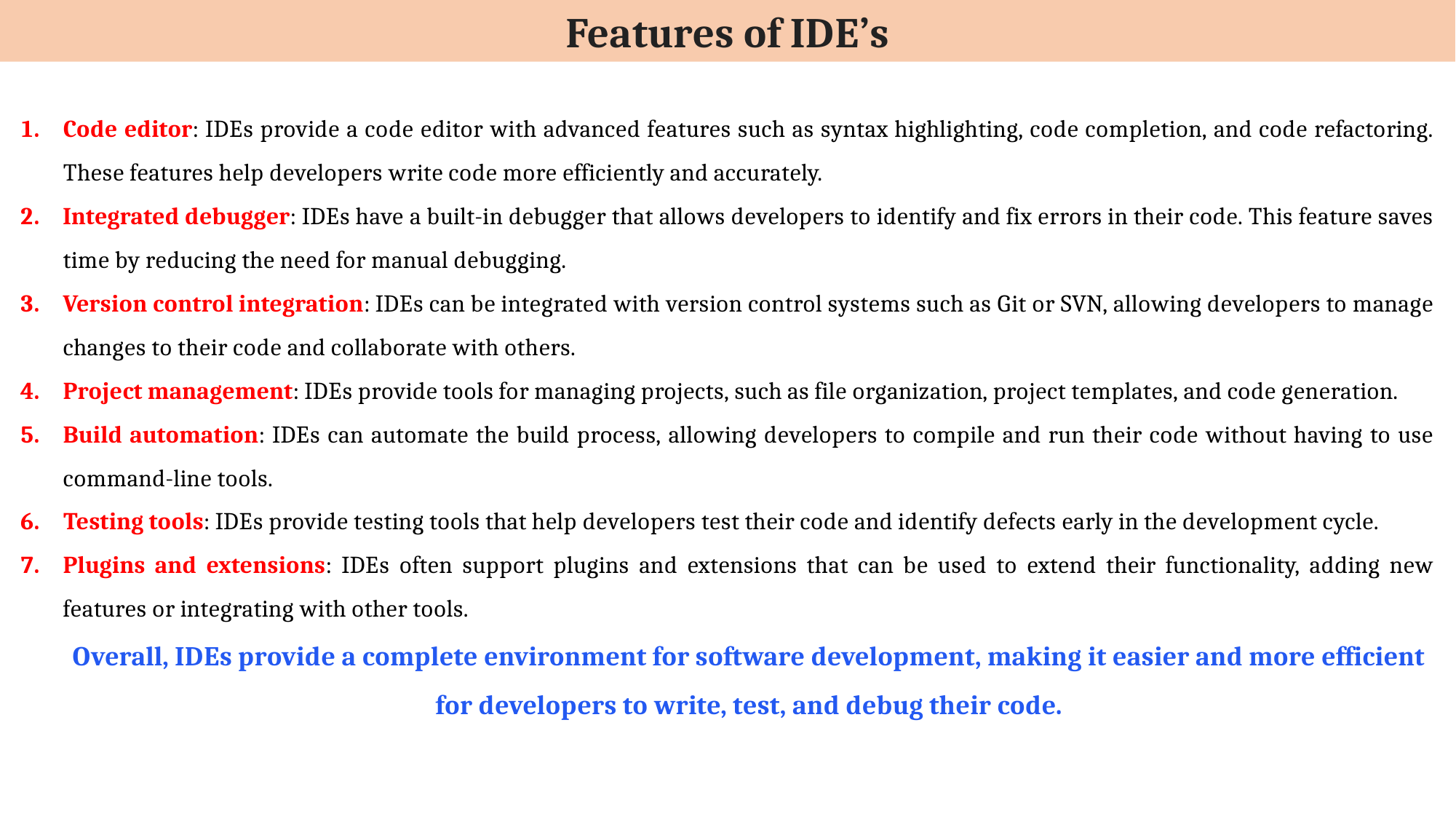

Features of IDE’s
Code editor: IDEs provide a code editor with advanced features such as syntax highlighting, code completion, and code refactoring. These features help developers write code more efficiently and accurately.
Integrated debugger: IDEs have a built-in debugger that allows developers to identify and fix errors in their code. This feature saves time by reducing the need for manual debugging.
Version control integration: IDEs can be integrated with version control systems such as Git or SVN, allowing developers to manage changes to their code and collaborate with others.
Project management: IDEs provide tools for managing projects, such as file organization, project templates, and code generation.
Build automation: IDEs can automate the build process, allowing developers to compile and run their code without having to use command-line tools.
Testing tools: IDEs provide testing tools that help developers test their code and identify defects early in the development cycle.
Plugins and extensions: IDEs often support plugins and extensions that can be used to extend their functionality, adding new features or integrating with other tools.
Overall, IDEs provide a complete environment for software development, making it easier and more efficient for developers to write, test, and debug their code.